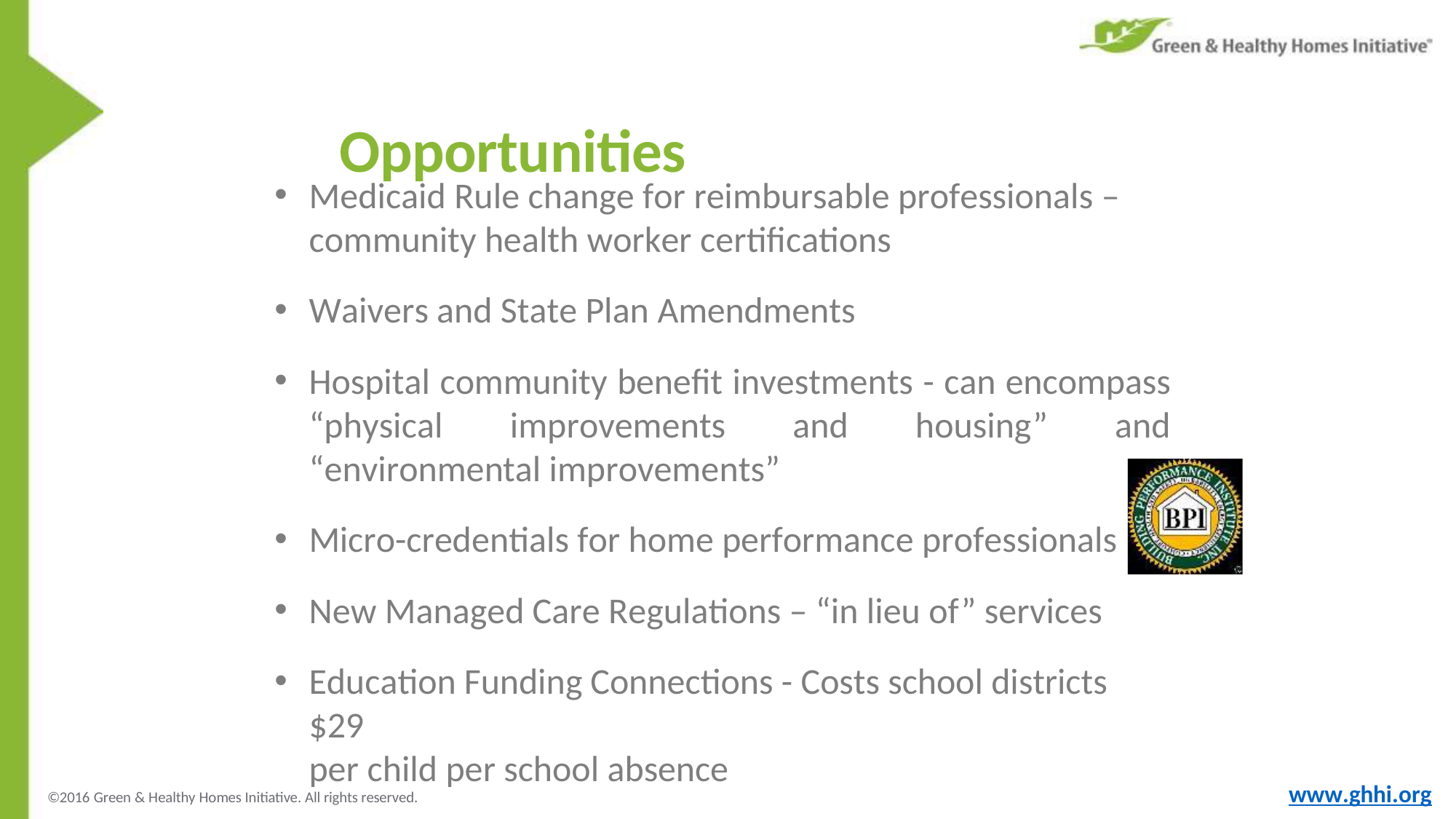

# Opportunities
Medicaid Rule change for reimbursable professionals –
community health worker certifications
Waivers and State Plan Amendments
Hospital community benefit investments - can encompass “physical improvements and housing” and “environmental improvements”
Micro-credentials for home performance professionals
New Managed Care Regulations – “in lieu of” services
Education Funding Connections - Costs school districts $29
per child per school absence

www.ghhi.org
©2016 Green & Healthy Homes Initiative. All rights reserved.